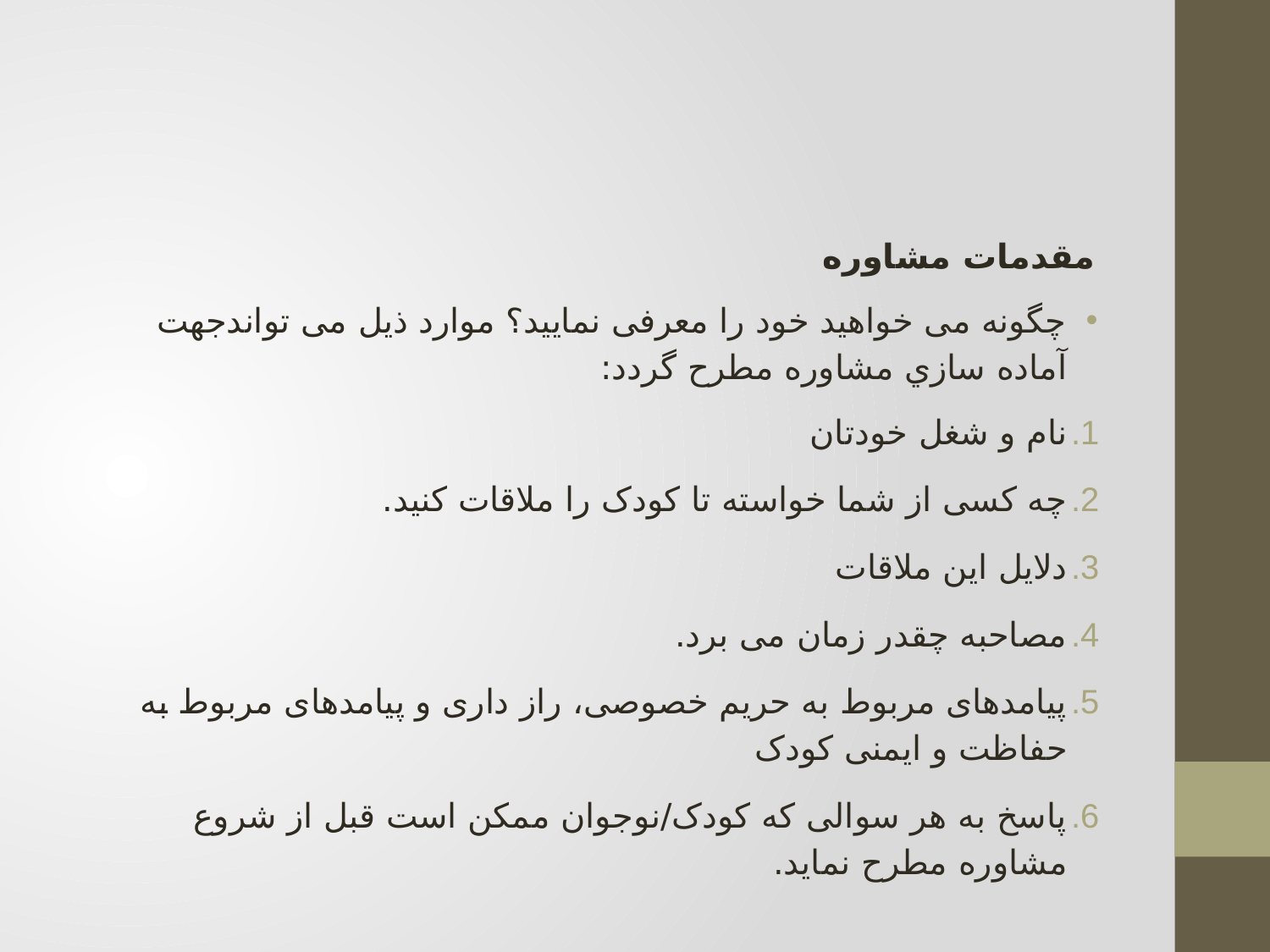

#
مقدمات مشاوره
چگونه می خواهید خود را معرفی نمایید؟ موارد ذیل می تواندجهت آماده سازي مشاوره مطرح گردد:
نام و شغل خودتان
چه کسی از شما خواسته تا کودک را ملاقات کنید.
دلایل این ملاقات
مصاحبه چقدر زمان می برد.
پیامدهای مربوط به حریم خصوصی، راز داری و پیامدهای مربوط به حفاظت و ایمنی کودک
پاسخ به هر سوالی که کودک/نوجوان ممکن است قبل از شروع مشاوره مطرح نماید.